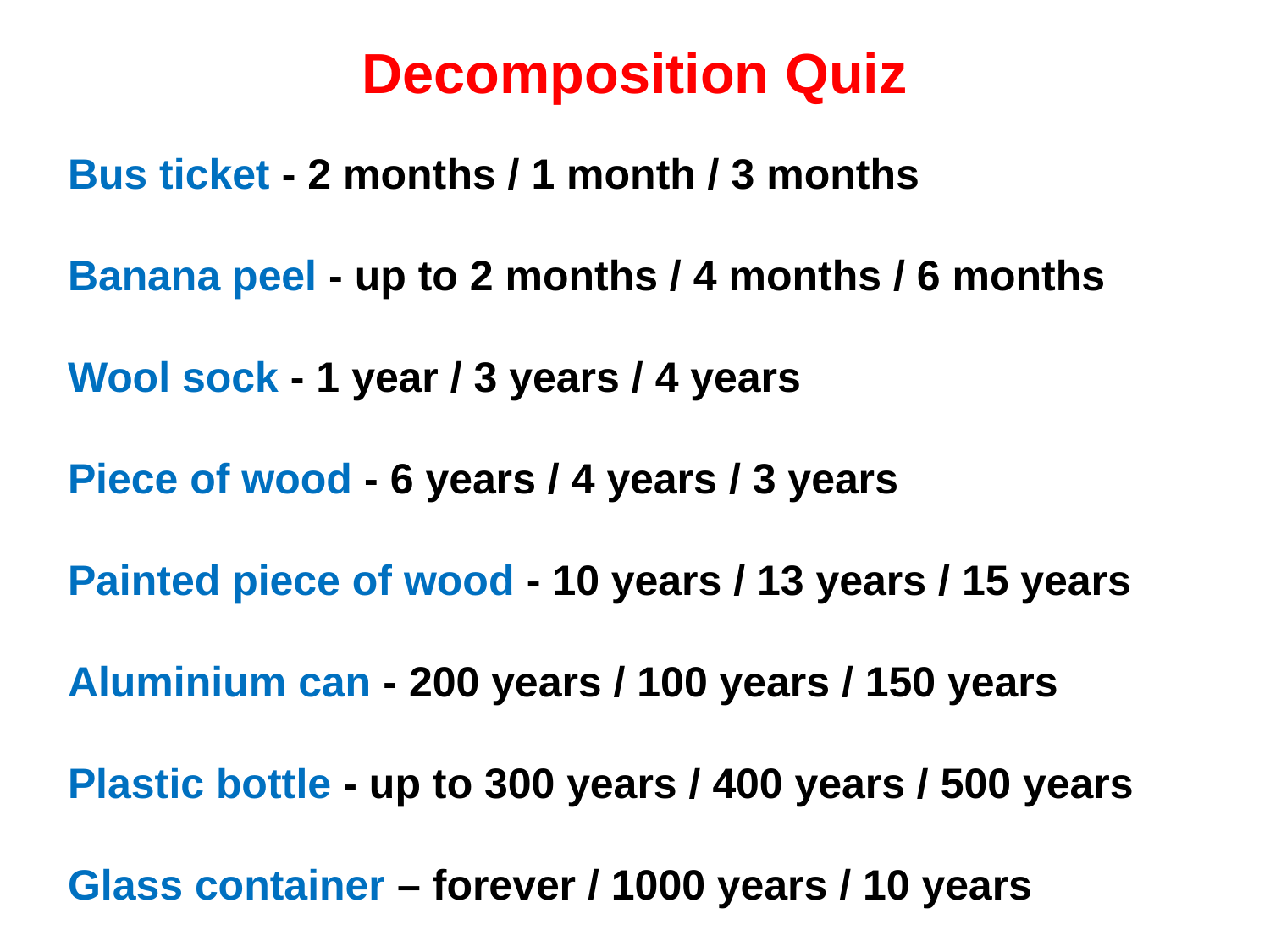

Decomposition Quiz

Bus ticket - 2 months / 1 month / 3 months

Banana peel - up to 2 months / 4 months / 6 months

Wool sock - 1 year / 3 years / 4 years

Piece of wood - 6 years / 4 years / 3 years

Painted piece of wood - 10 years / 13 years / 15 years

Aluminium can - 200 years / 100 years / 150 years

Plastic bottle - up to 300 years / 400 years / 500 years

Glass container – forever / 1000 years / 10 years